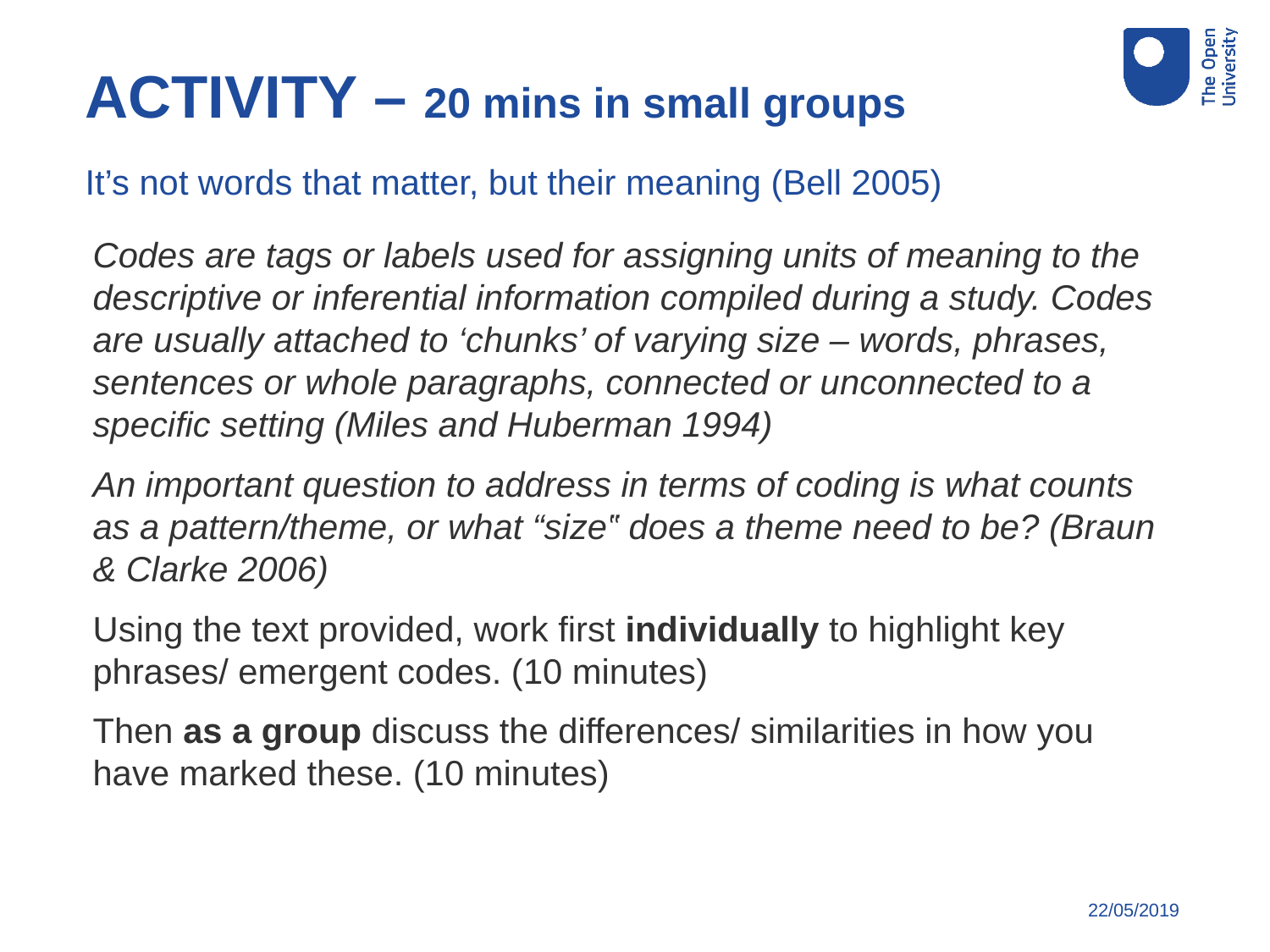

ACTIVITY – 20 mins in small groups
It’s not words that matter, but their meaning (Bell 2005)
Codes are tags or labels used for assigning units of meaning to the descriptive or inferential information compiled during a study. Codes are usually attached to ‘chunks’ of varying size – words, phrases, sentences or whole paragraphs, connected or unconnected to a specific setting (Miles and Huberman 1994)
An important question to address in terms of coding is what counts as a pattern/theme, or what “size‟ does a theme need to be? (Braun & Clarke 2006)
Using the text provided, work first individually to highlight key phrases/ emergent codes. (10 minutes)
Then as a group discuss the differences/ similarities in how you have marked these. (10 minutes)